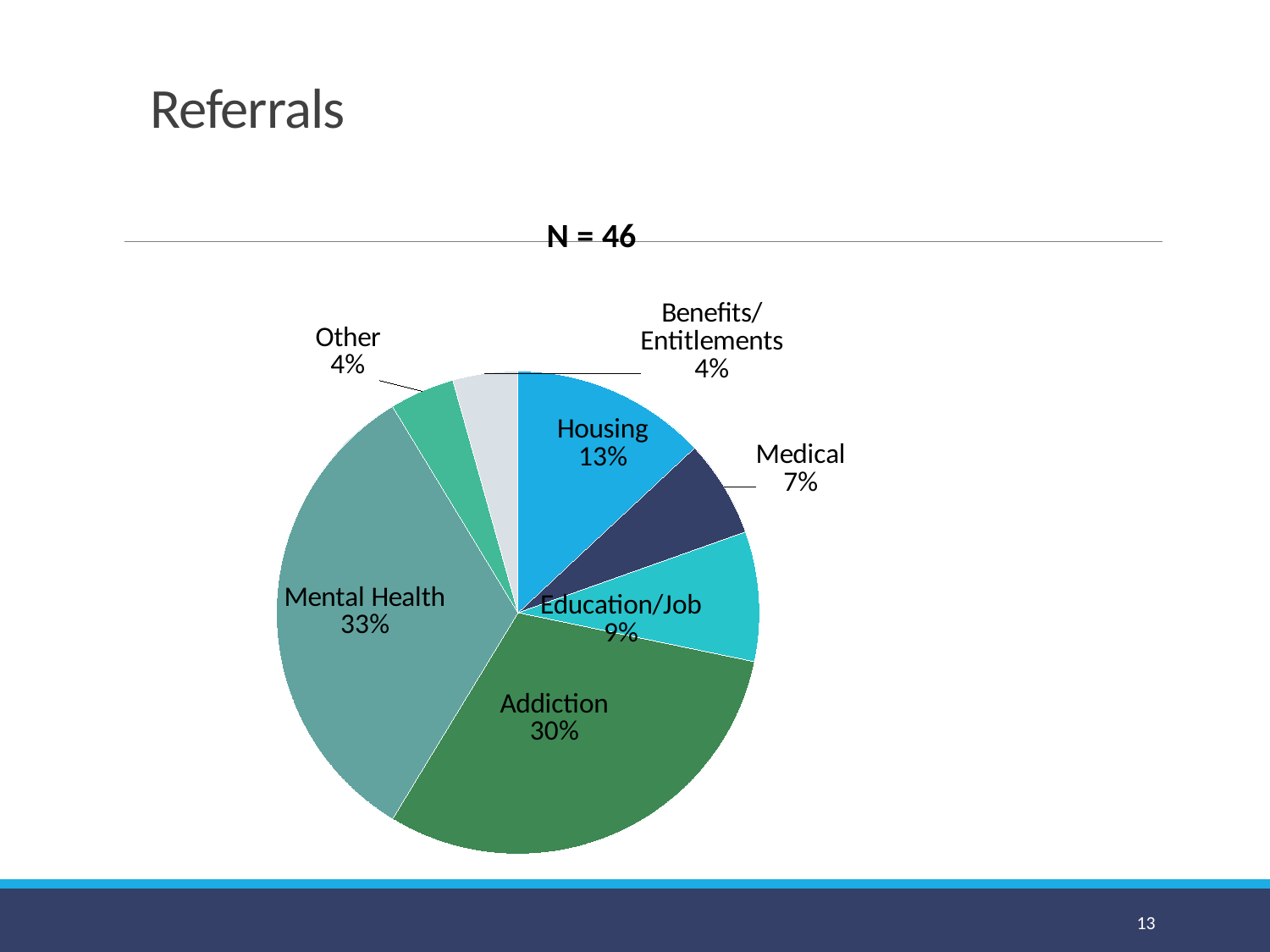

# Referrals

### Chart: N = 46

| Category | N = 46 |
|---|---|
| Housing | 6.0 |
| CJ | 0.0 |
| Medical | 3.0 |
| Edu/Job | 4.0 |
| Addiction | 14.0 |
| Mental Health | 15.0 |
| Other | 2.0 |
| Benefits/Entitlements | 2.0 |
13